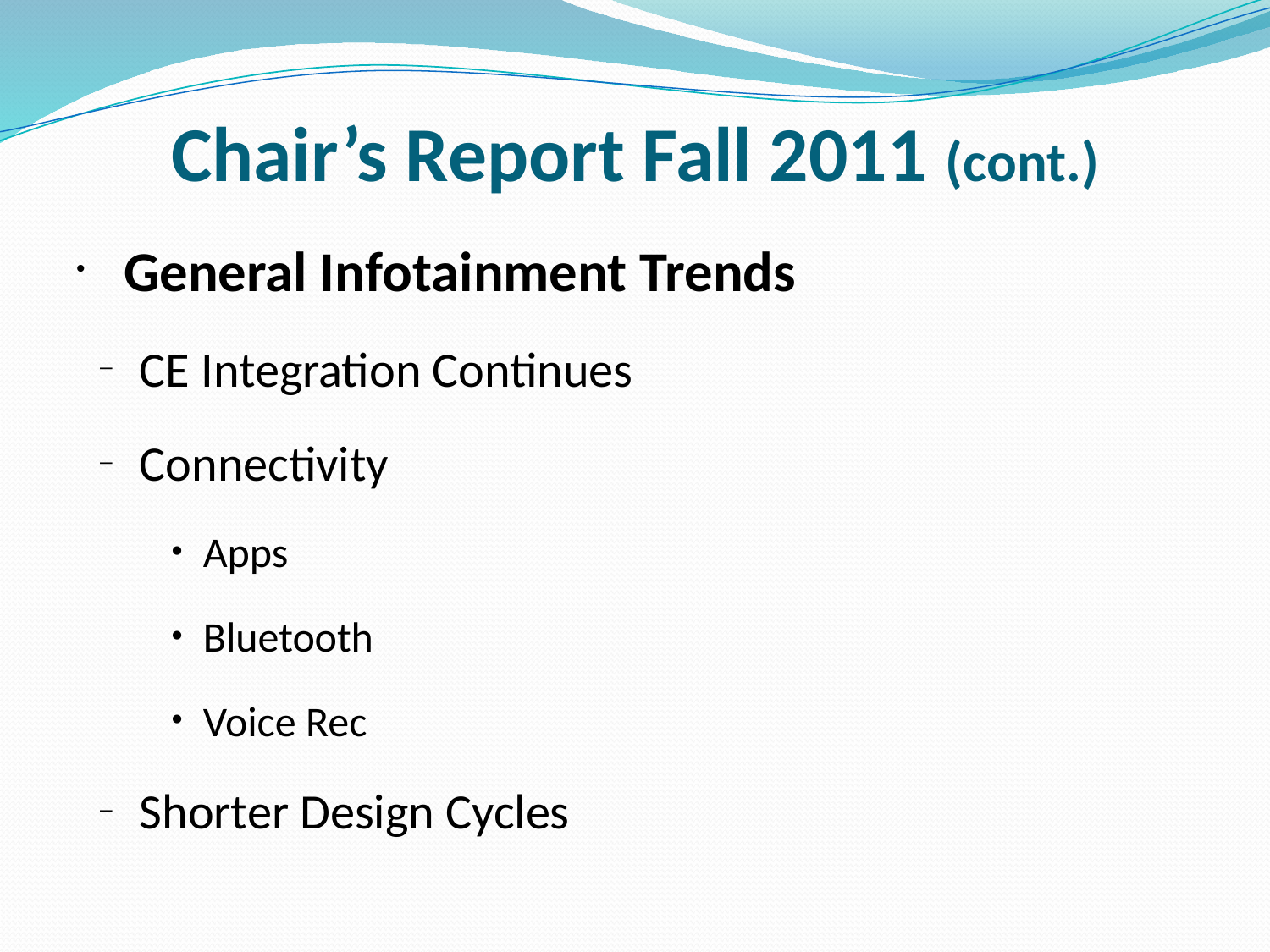

Chair’s Report Fall 2011 (cont.)
General Infotainment Trends
CE Integration Continues
Connectivity
Apps
Bluetooth
Voice Rec
Shorter Design Cycles